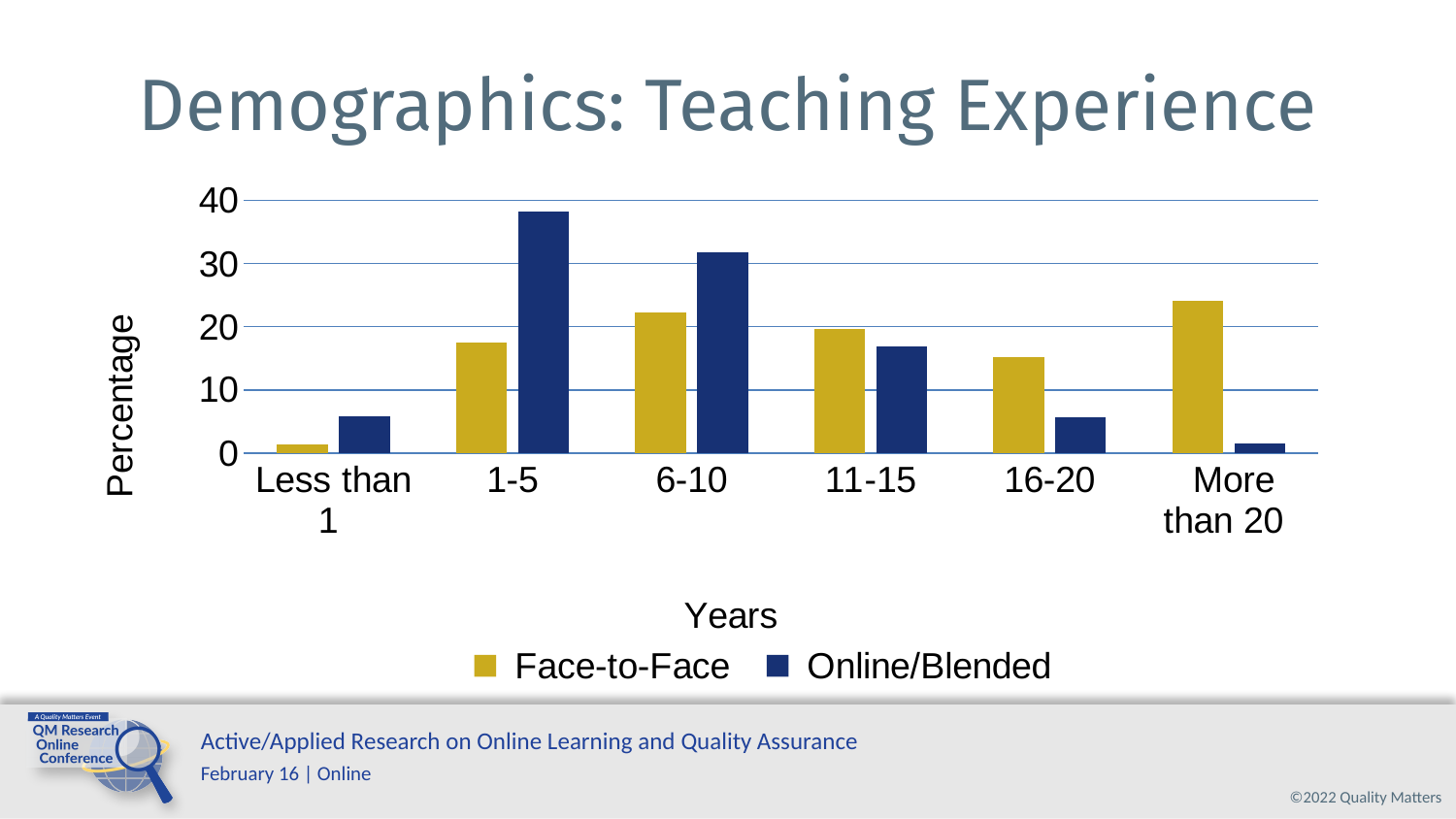

# Demographics: Teaching Experience

### Chart

| Category |  Face-to-Face |  Online/Blended |
|---|---|---|
| Less than 1  | 1.3 | 5.8 |
|  1-5  | 17.5 | 38.3 |
|  6-10  | 22.2 | 31.8 |
|  11-15  | 19.7 | 16.9 |
| 16-20 | 15.2 | 5.6 |
|  More than 20  | 24.1 | 1.5 |